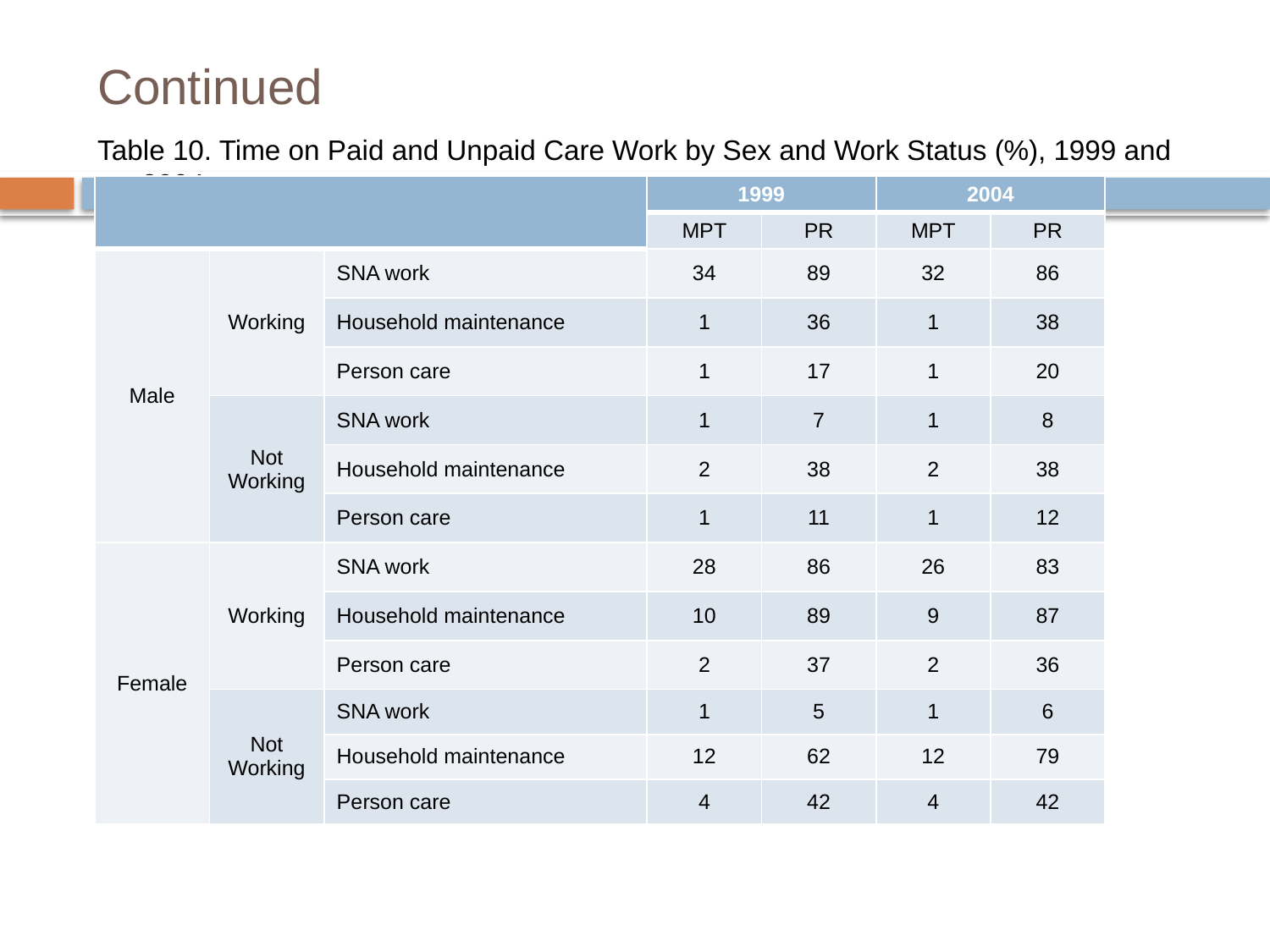

# Continued
Table 10. Time on Paid and Unpaid Care Work by Sex and Work Status (%), 1999 and 2004
|  |  |  | 1999 |  | 2004 |  |
| --- | --- | --- | --- | --- | --- | --- |
|  |  |  | MPT | PR | MPT | PR |
| Male | Working | SNA work | 34 | 89 | 32 | 86 |
|  |  | Household maintenance | 1 | 36 | 1 | 38 |
|  |  | Person care | 1 | 17 | 1 | 20 |
|  | Not Working | SNA work | 1 | 7 | 1 | 8 |
|  |  | Household maintenance | 2 | 38 | 2 | 38 |
|  |  | Person care | 1 | 11 | 1 | 12 |
| Female | Working | SNA work | 28 | 86 | 26 | 83 |
|  |  | Household maintenance | 10 | 89 | 9 | 87 |
|  |  | Person care | 2 | 37 | 2 | 36 |
|  | Not Working | SNA work | 1 | 5 | 1 | 6 |
|  |  | Household maintenance | 12 | 62 | 12 | 79 |
|  |  | Person care | 4 | 42 | 4 | 42 |